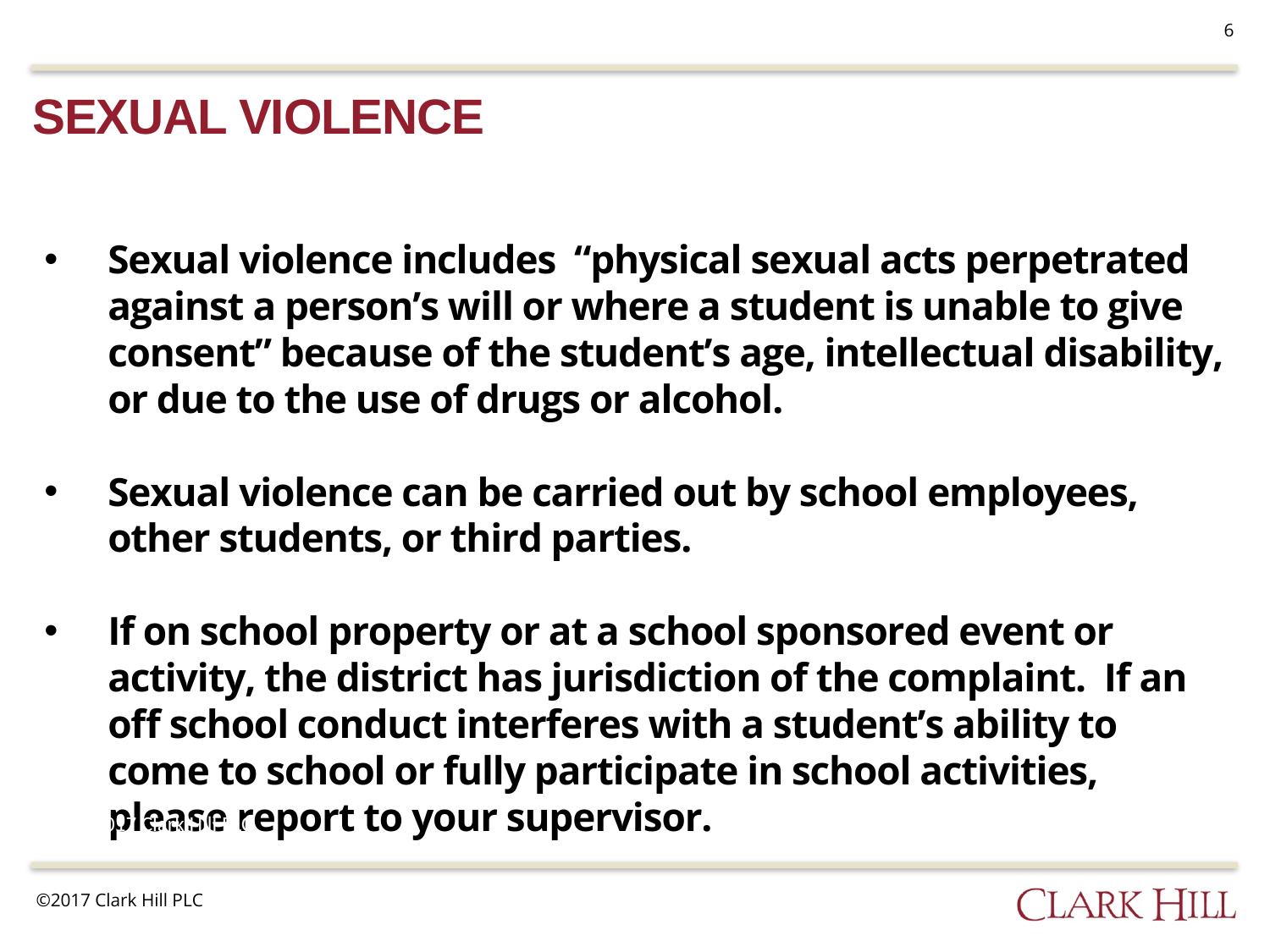

6
sexual violence

Sexual violence includes  “physical sexual acts perpetrated against a person’s will or where a student is unable to give consent” because of the student’s age, intellectual disability, or due to the use of drugs or alcohol.

Sexual violence can be carried out by school employees, other students, or third parties.

If on school property or at a school sponsored event or activity, the district has jurisdiction of the complaint.  If an off school conduct interferes with a student’s ability to come to school or fully participate in school activities, please report to your supervisor.
©2017 Clark Hill PLC
©2017 Clark Hill PLC